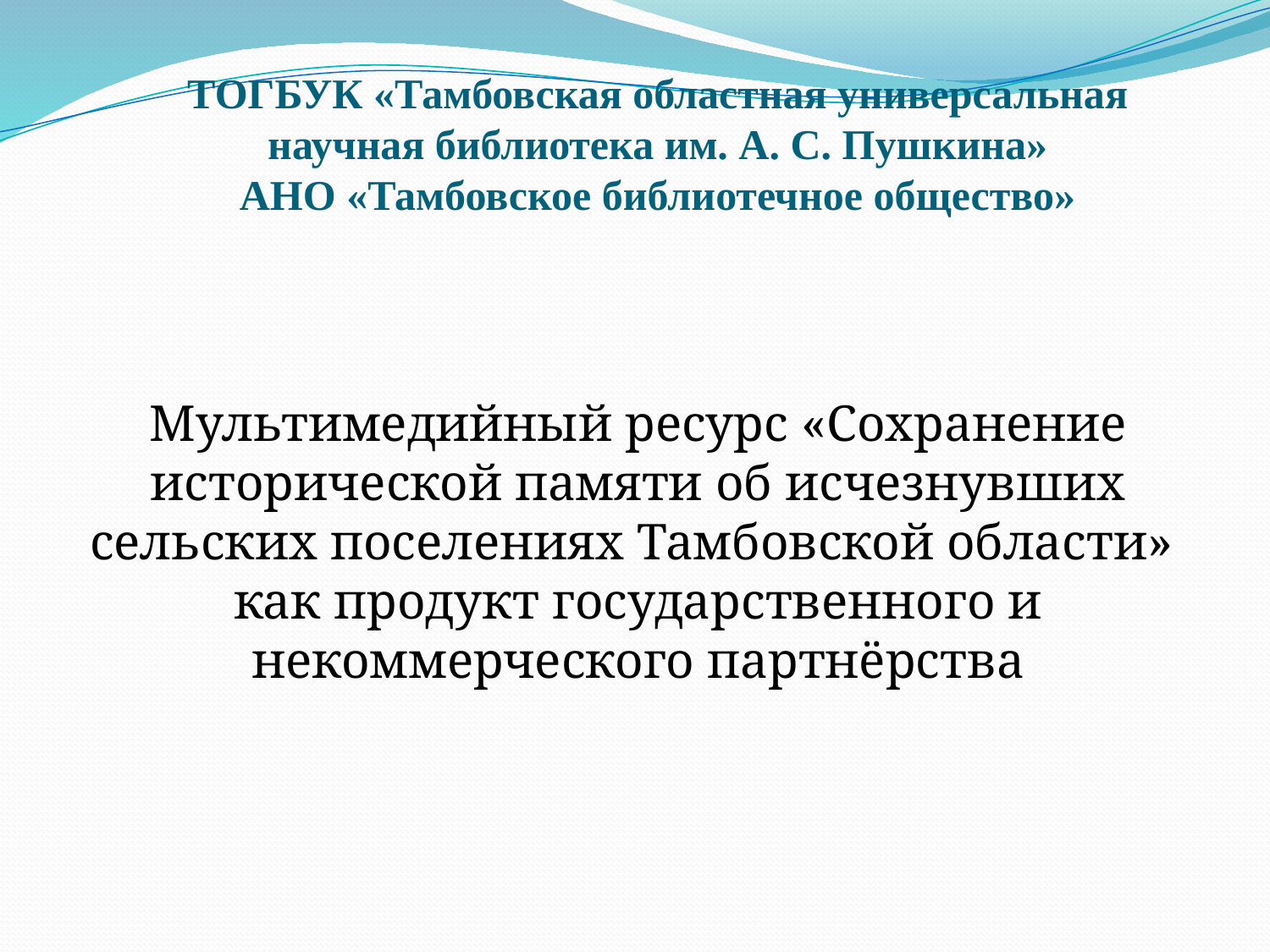

ТОГБУК «Тамбовская областная универсальная научная библиотека им. А. С. Пушкина»
АНО «Тамбовское библиотечное общество»
Мультимедийный ресурс «Сохранение исторической памяти об исчезнувших сельских поселениях Тамбовской области»
как продукт государственного и некоммерческого партнёрства